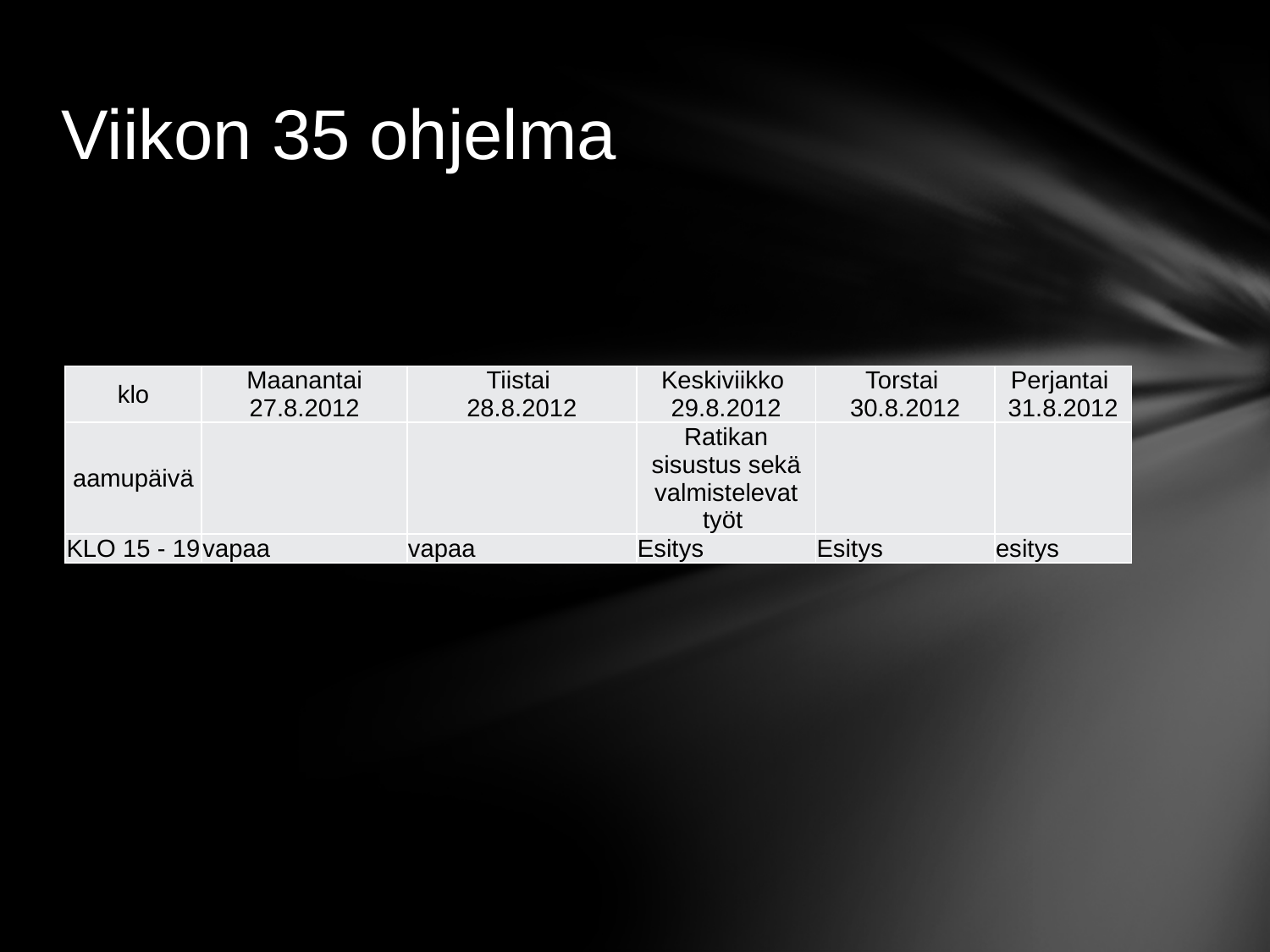

# Viikon 35 ohjelma
| klo | Maanantai 27.8.2012 | Tiistai 28.8.2012 | Keskiviikko 29.8.2012 | Torstai 30.8.2012 | Perjantai 31.8.2012 |
| --- | --- | --- | --- | --- | --- |
| aamupäivä |  |  | Ratikan sisustus sekä valmistelevat työt |  |  |
| KLO 15 - 19 | vapaa | vapaa | Esitys | Esitys | esitys |